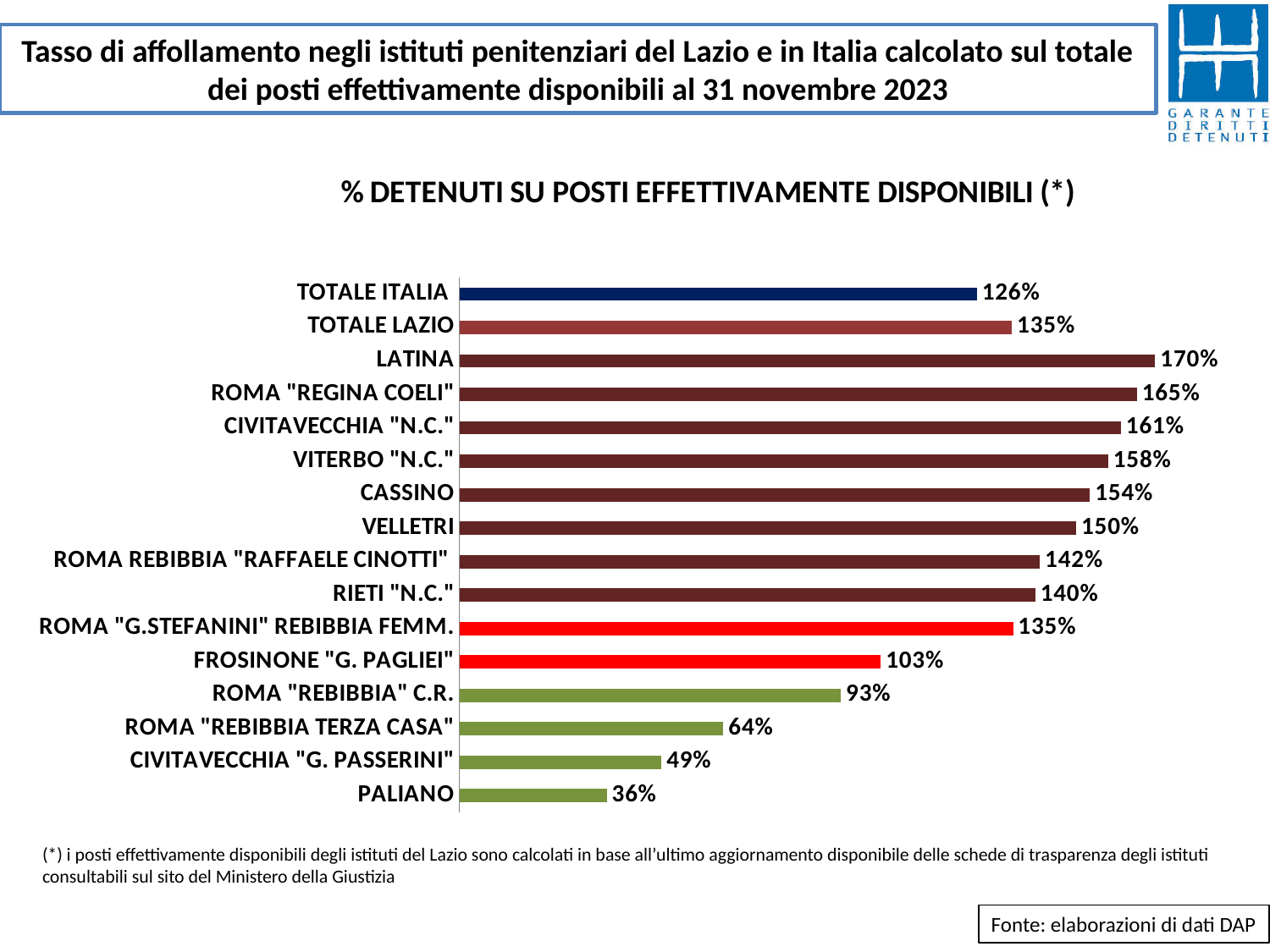

Tasso di affollamento negli istituti penitenziari del Lazio e in Italia calcolato sul totale dei posti effettivamente disponibili al 31 novembre 2023

### Chart: % DETENUTI SU POSTI EFFETTIVAMENTE DISPONIBILI (*)

| Category | % DETENUTI SU POSTI EFFETTIVAMENTRE DISPONIBILI |
|---|---|
| PALIANO | 0.35947712418300654 |
| CIVITAVECCHIA "G. PASSERINI" | 0.4930555555555556 |
| ROMA "REBIBBIA TERZA CASA" | 0.6439393939393939 |
| ROMA "REBIBBIA" C.R. | 0.9305993690851735 |
| FROSINONE "G. PAGLIEI" | 1.0278293135435992 |
| ROMA "G.STEFANINI" REBIBBIA FEMM. | 1.350943396226415 |
| RIETI "N.C." | 1.4048442906574394 |
| ROMA REBIBBIA "RAFFAELE CINOTTI"  | 1.4161199625117151 |
| VELLETRI | 1.5048543689320388 |
| CASSINO | 1.5384615384615385 |
| VITERBO "N.C." | 1.5827160493827162 |
| CIVITAVECCHIA "N.C." | 1.6141479099678457 |
| ROMA "REGINA COELI" | 1.6528662420382165 |
| LATINA | 1.6973684210526316 |
| TOTALE LAZIO | 1.3482794577685089 |
| TOTALE ITALIA  | 1.2623842422460678 |
(*) i posti effettivamente disponibili degli istituti del Lazio sono calcolati in base all’ultimo aggiornamento disponibile delle schede di trasparenza degli istituti consultabili sul sito del Ministero della Giustizia
Fonte: elaborazioni di dati DAP